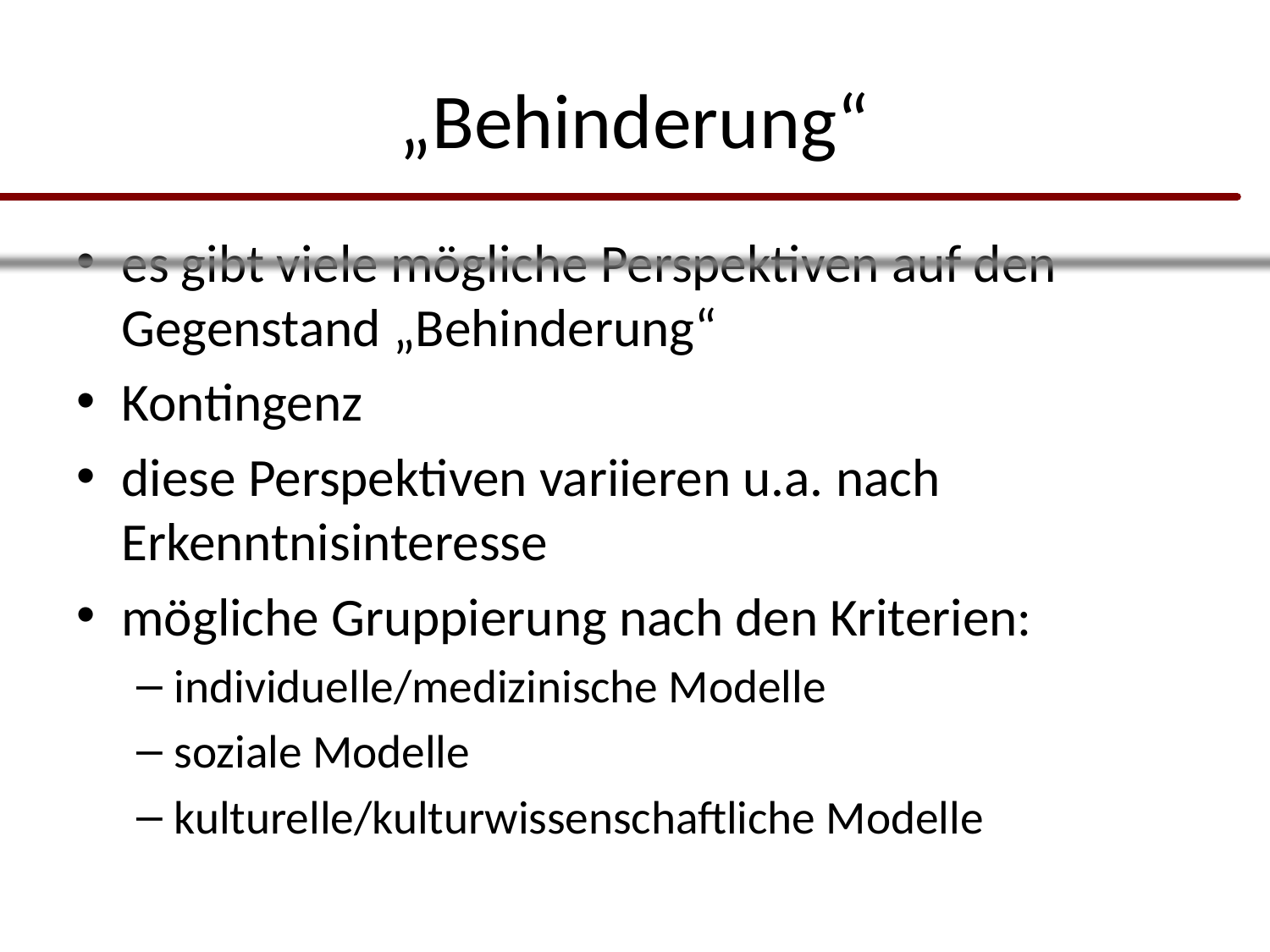

# „Behinderung“
es gibt viele mögliche Perspektiven auf den Gegenstand „Behinderung“
Kontingenz
diese Perspektiven variieren u.a. nach Erkenntnisinteresse
mögliche Gruppierung nach den Kriterien:
individuelle/medizinische Modelle
soziale Modelle
kulturelle/kulturwissenschaftliche Modelle